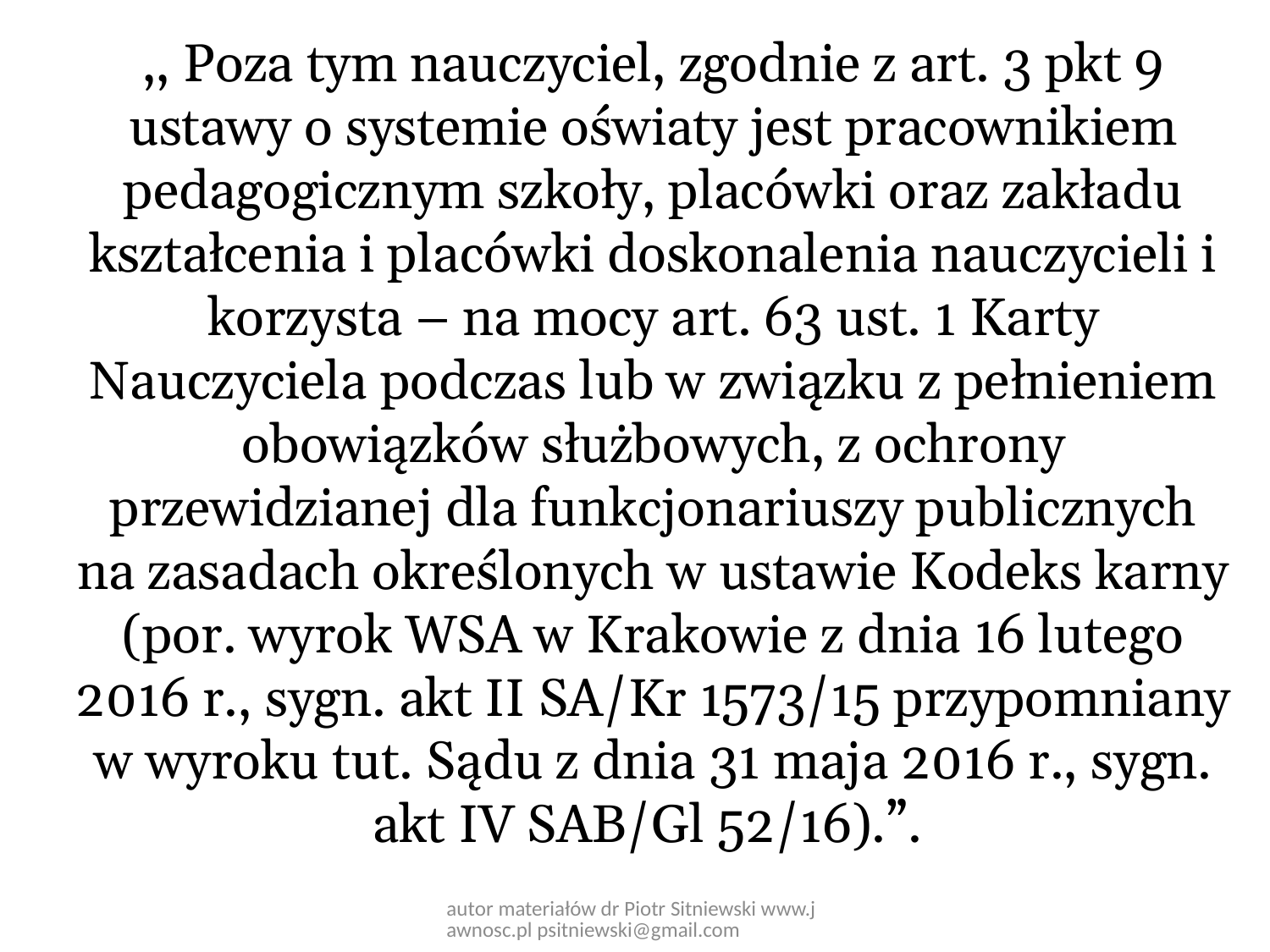

,, Poza tym nauczyciel, zgodnie z art. 3 pkt 9 ustawy o systemie oświaty jest pracownikiem pedagogicznym szkoły, placówki oraz zakładu kształcenia i placówki doskonalenia nauczycieli i korzysta – na mocy art. 63 ust. 1 Karty Nauczyciela podczas lub w związku z pełnieniem obowiązków służbowych, z ochrony przewidzianej dla funkcjonariuszy publicznych na zasadach określonych w ustawie Kodeks karny (por. wyrok WSA w Krakowie z dnia 16 lutego 2016 r., sygn. akt II SA/Kr 1573/15 przypomniany w wyroku tut. Sądu z dnia 31 maja 2016 r., sygn. akt IV SAB/Gl 52/16).”.
autor materiałów dr Piotr Sitniewski www.jawnosc.pl psitniewski@gmail.com